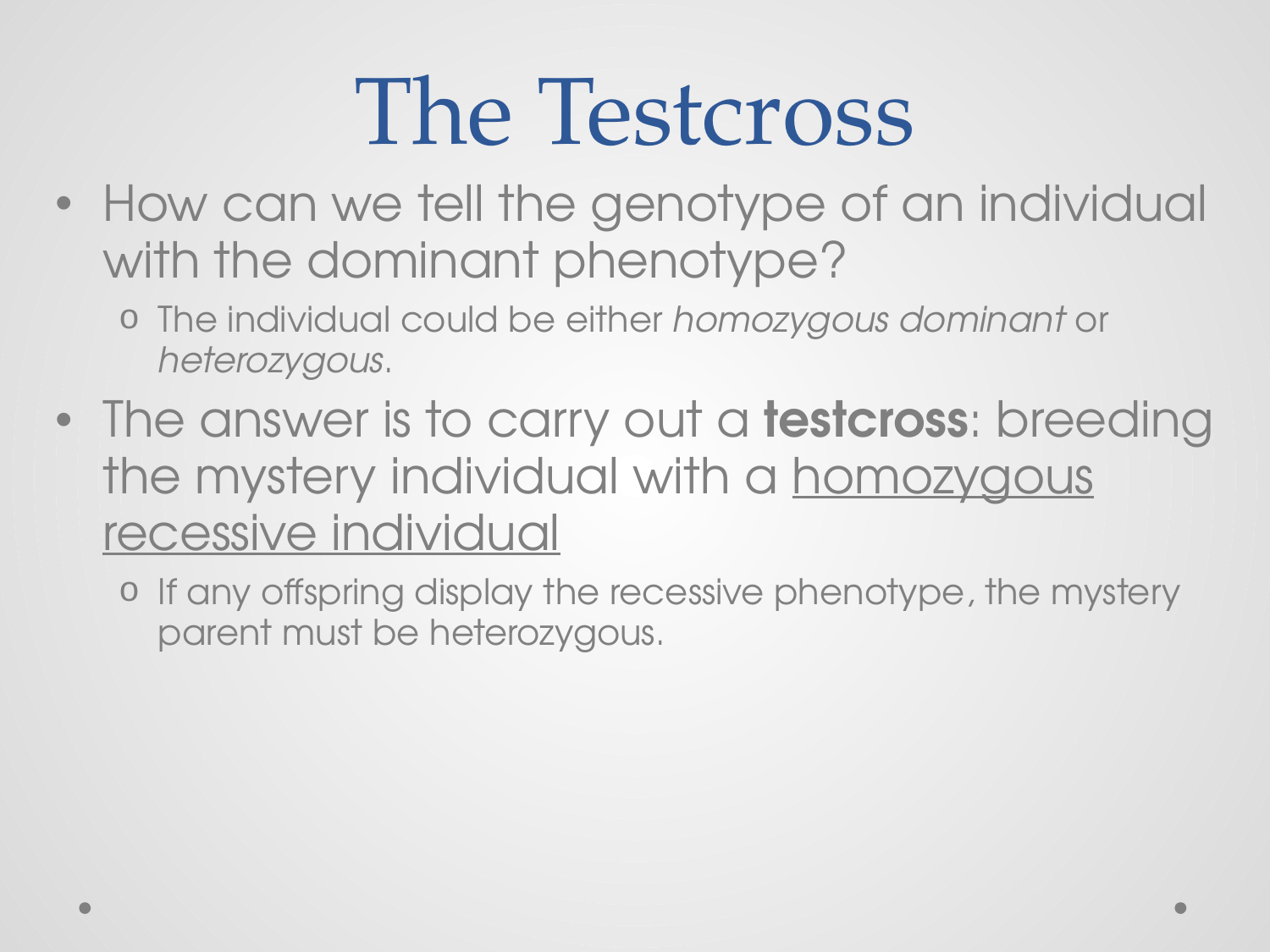

# The Testcross
How can we tell the genotype of an individual with the dominant phenotype?
The individual could be either homozygous dominant or heterozygous.
The answer is to carry out a testcross: breeding the mystery individual with a homozygous recessive individual
If any offspring display the recessive phenotype, the mystery parent must be heterozygous.